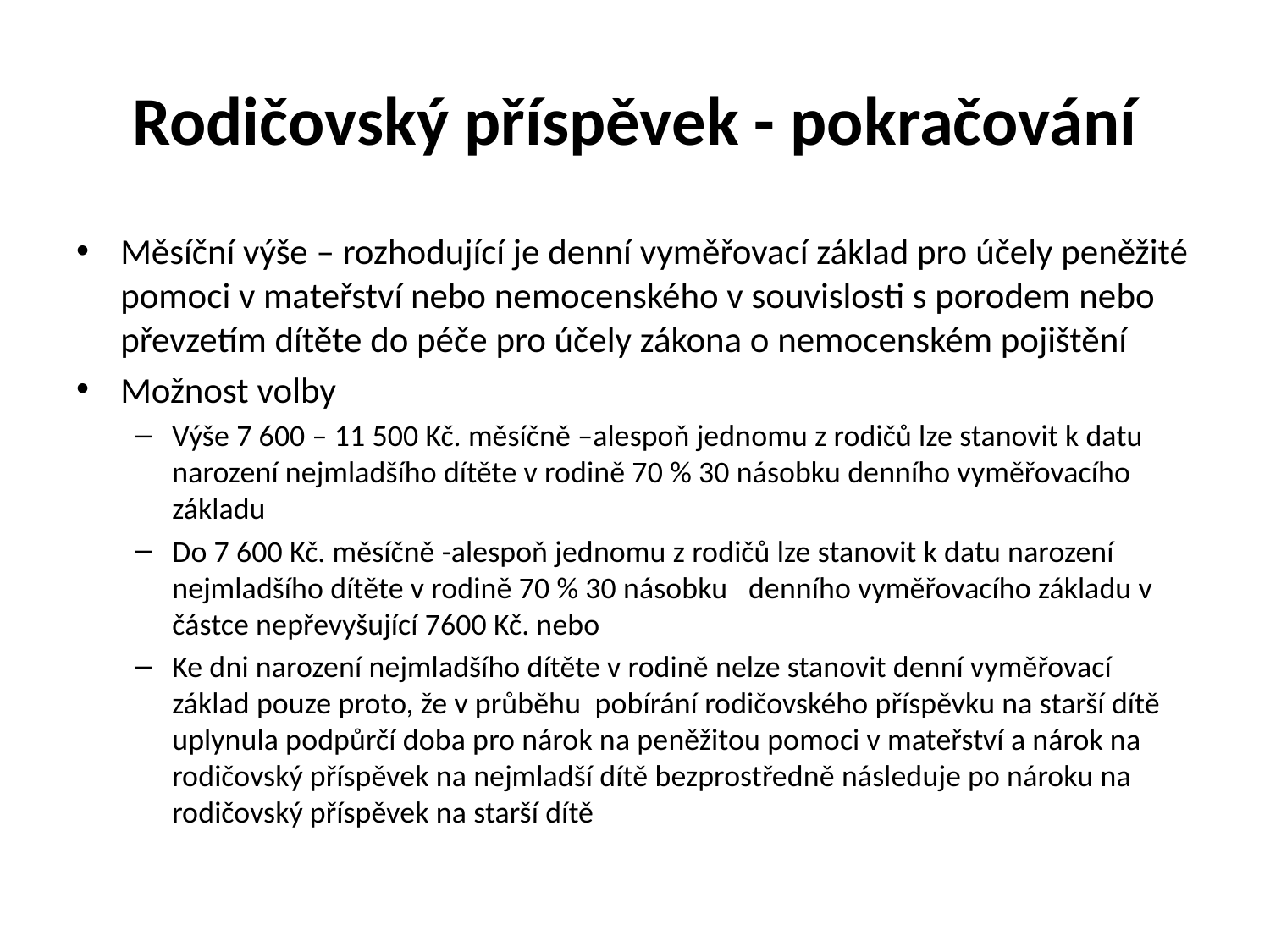

# Rodičovský příspěvek - pokračování
Měsíční výše – rozhodující je denní vyměřovací základ pro účely peněžité pomoci v mateřství nebo nemocenského v souvislosti s porodem nebo převzetím dítěte do péče pro účely zákona o nemocenském pojištění
Možnost volby
Výše 7 600 – 11 500 Kč. měsíčně –alespoň jednomu z rodičů lze stanovit k datu narození nejmladšího dítěte v rodině 70 % 30 násobku denního vyměřovacího základu
Do 7 600 Kč. měsíčně -alespoň jednomu z rodičů lze stanovit k datu narození nejmladšího dítěte v rodině 70 % 30 násobku   denního vyměřovacího základu v částce nepřevyšující 7600 Kč. nebo
Ke dni narození nejmladšího dítěte v rodině nelze stanovit denní vyměřovací základ pouze proto, že v průběhu  pobírání rodičovského příspěvku na starší dítě uplynula podpůrčí doba pro nárok na peněžitou pomoci v mateřství a nárok na rodičovský příspěvek na nejmladší dítě bezprostředně následuje po nároku na rodičovský příspěvek na starší dítě